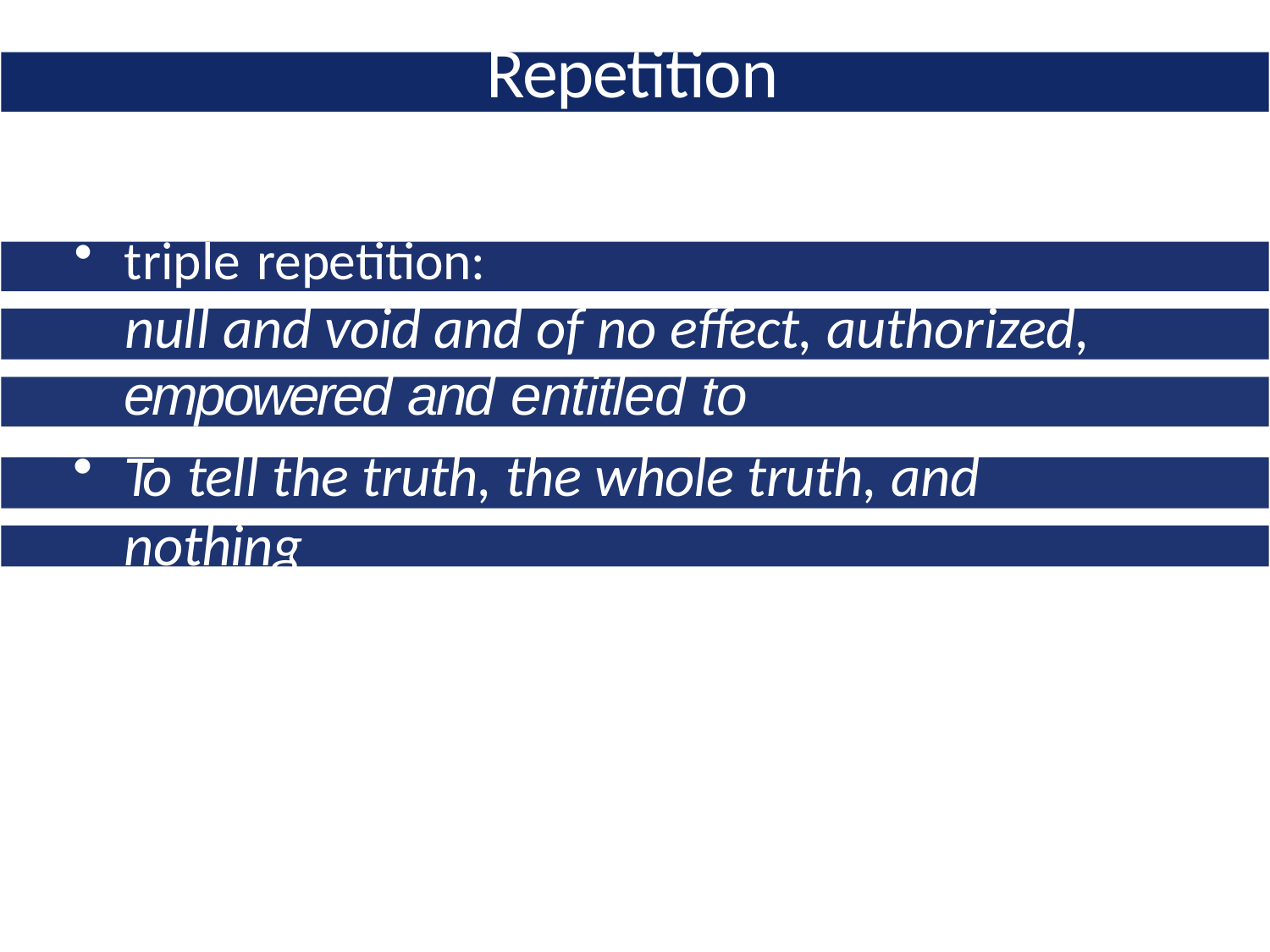

# Repetition

triple repetition:
null and void and of no effect, authorized,
empowered and entitled to
To tell the truth, the whole truth, and nothing
but the truth